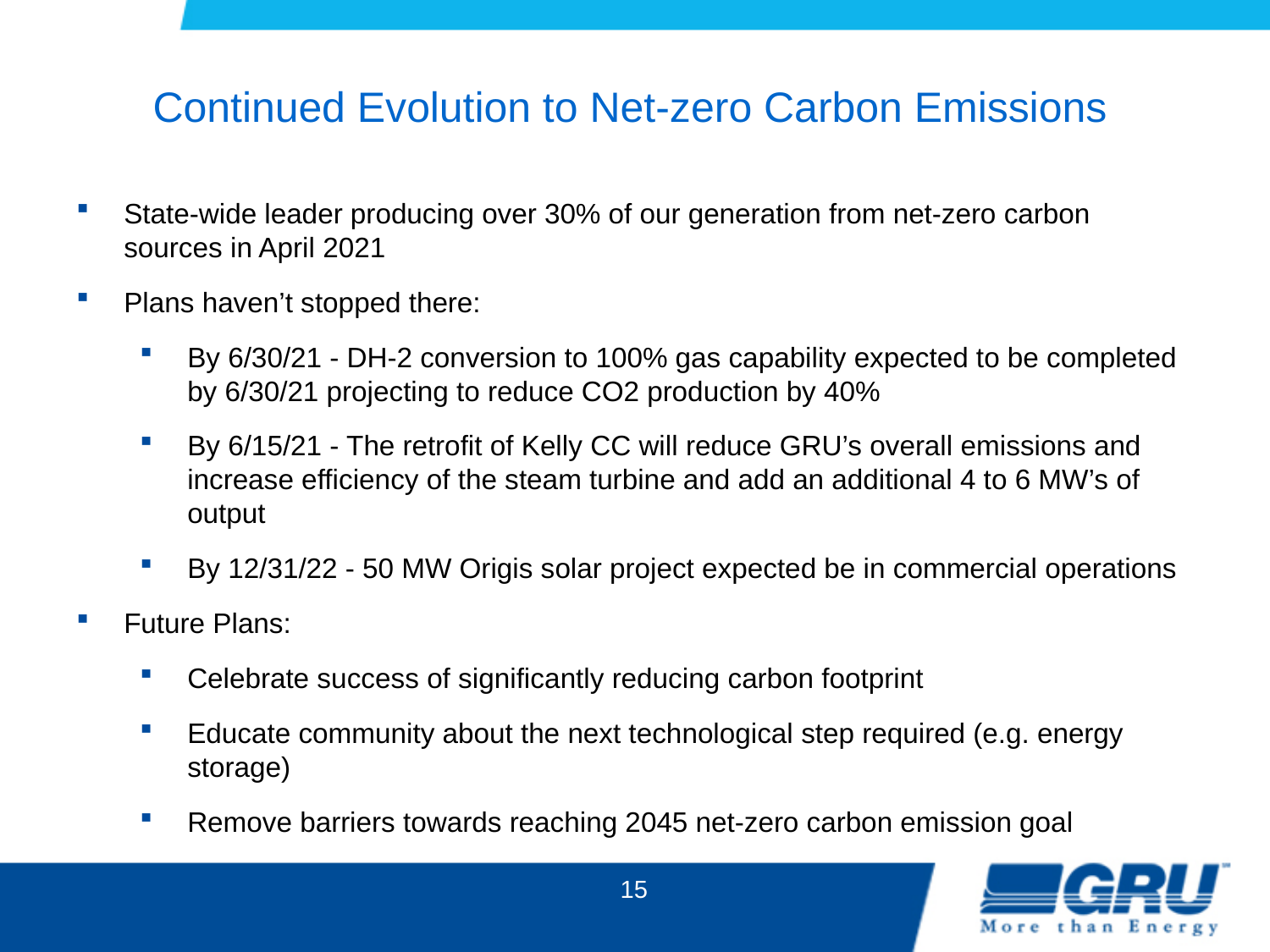

Continued Evolution to Net-zero Carbon Emissions
State-wide leader producing over 30% of our generation from net-zero carbon sources in April 2021
Plans haven’t stopped there:
By 6/30/21 - DH-2 conversion to 100% gas capability expected to be completed by 6/30/21 projecting to reduce CO2 production by 40%
By 6/15/21 - The retrofit of Kelly CC will reduce GRU’s overall emissions and increase efficiency of the steam turbine and add an additional 4 to 6 MW’s of output
By 12/31/22 - 50 MW Origis solar project expected be in commercial operations
Future Plans:
Celebrate success of significantly reducing carbon footprint
Educate community about the next technological step required (e.g. energy storage)
Remove barriers towards reaching 2045 net-zero carbon emission goal

15